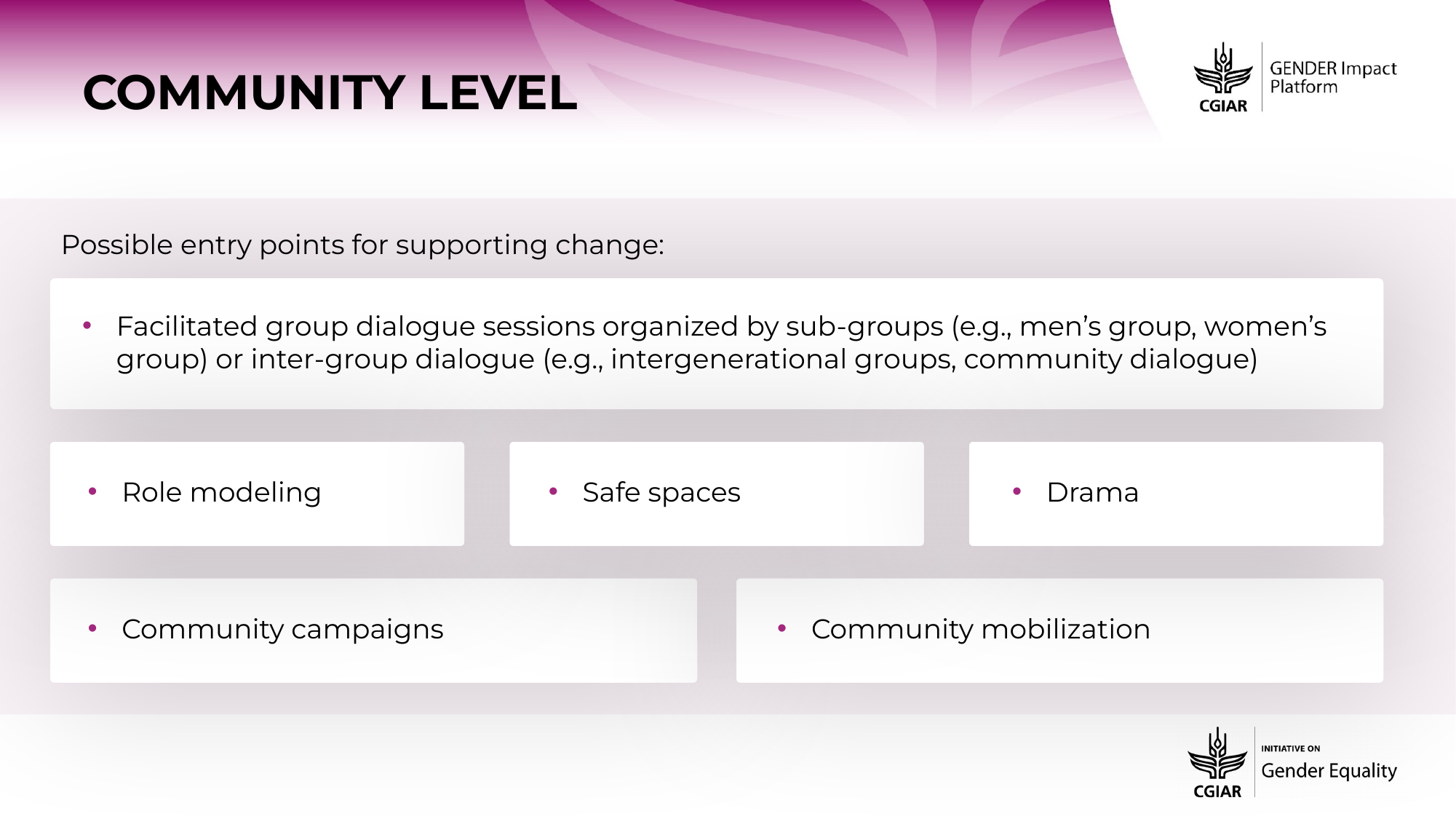

Community Level
Possible entry points for supporting change:

Facilitated group dialogue sessions organized by sub-groups (e.g., men’s group, women’s group) or inter-group dialogue (e.g., intergenerational groups, community dialogue)

Role modeling
Safe spaces
Drama

Community campaigns
Community mobilization